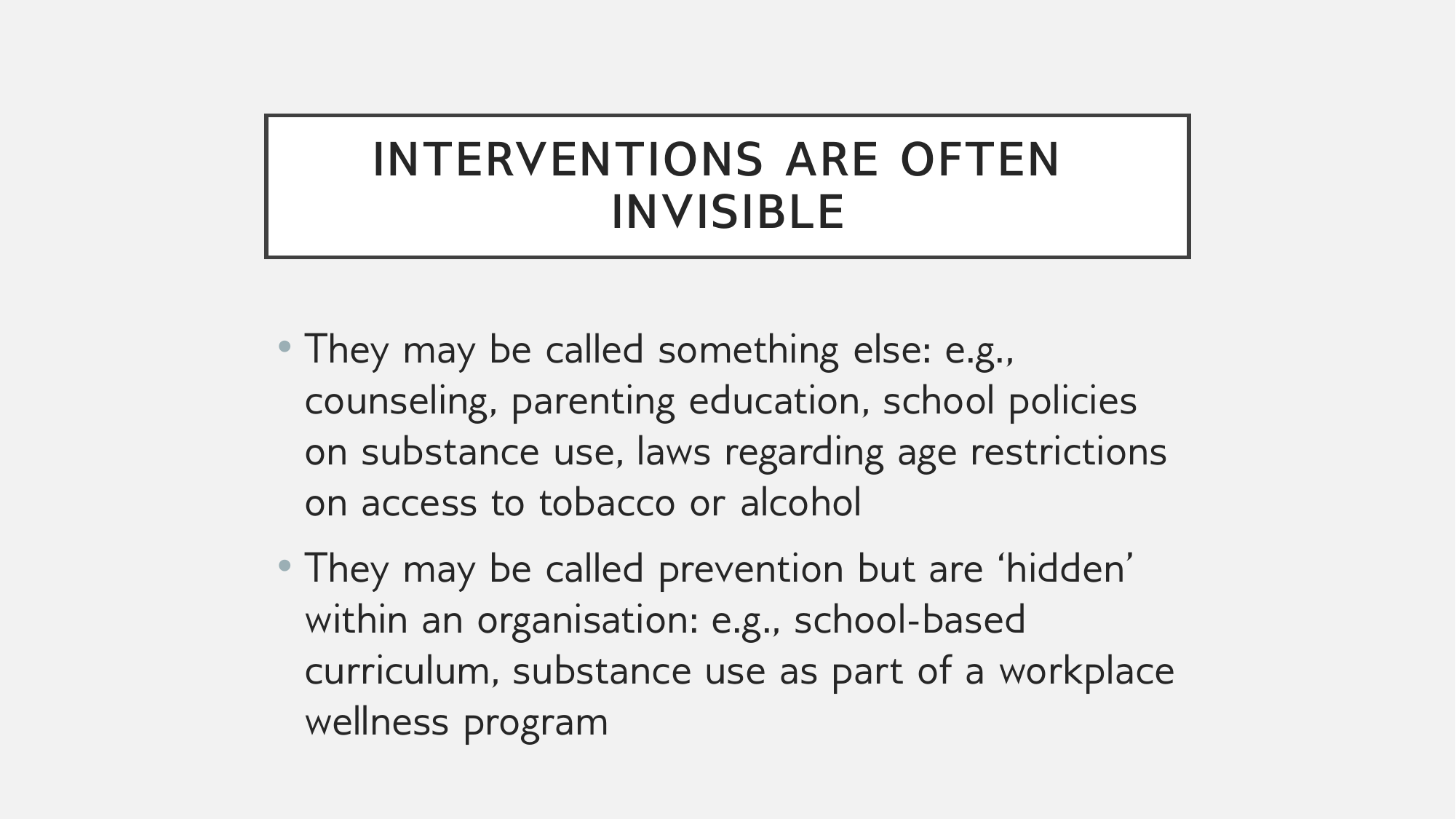

# Interventions Are often  Invisible
They may be called something else: e.g., counseling, parenting education, school policies on substance use, laws regarding age restrictions on access to tobacco or alcohol
They may be called prevention but are ‘hidden’ within an organisation: e.g., school-based curriculum, substance use as part of a workplace wellness program